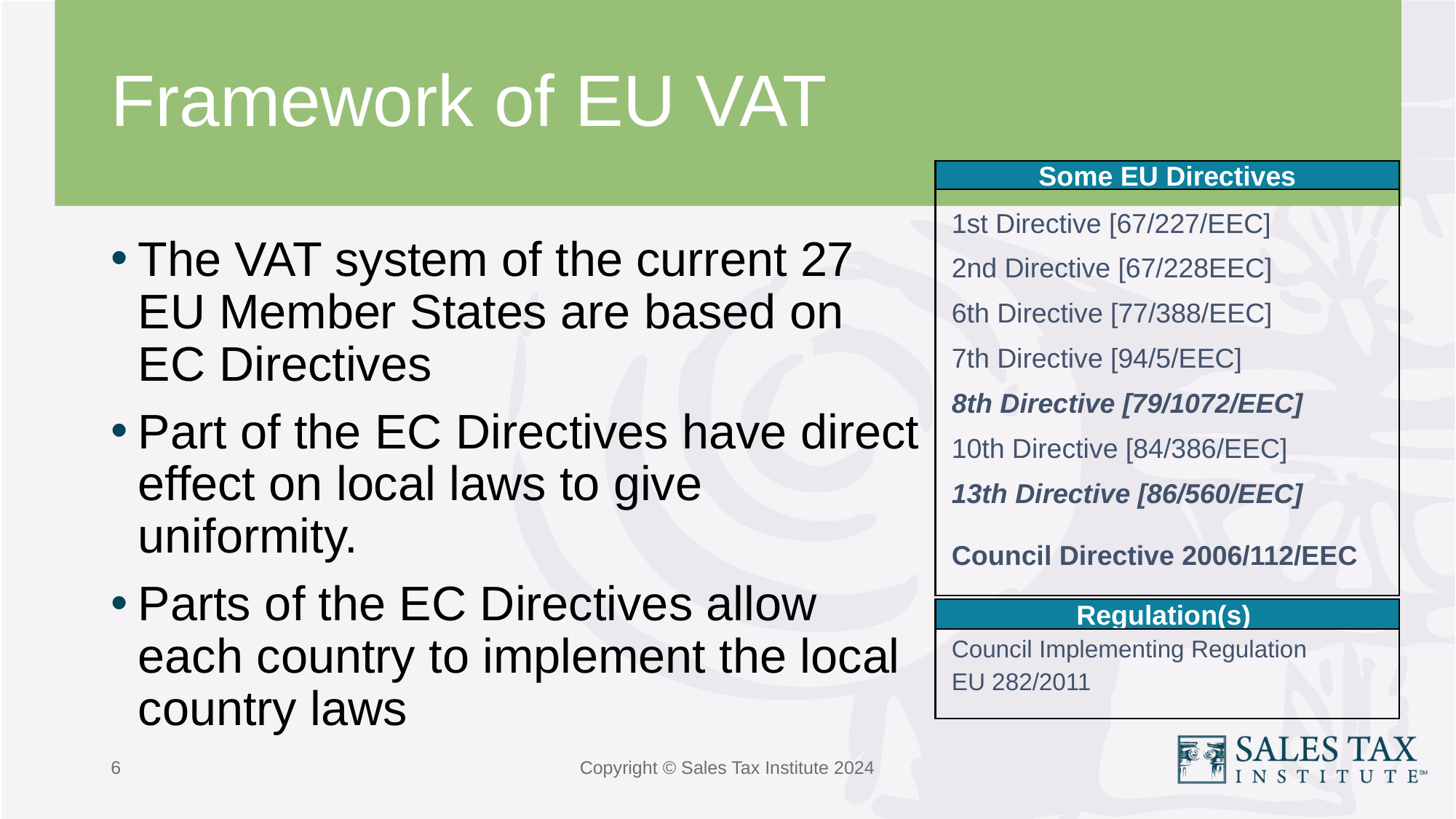

# Framework of EU VAT
Some EU Directives

1st Directive [67/227/EEC]

2nd Directive [67/228EEC]

6th Directive [77/388/EEC]

7th Directive [94/5/EEC]

8th Directive [79/1072/EEC]

10th Directive [84/386/EEC]

13th Directive [86/560/EEC]

Council Directive 2006/112/EEC
The VAT system of the current 27 EU Member States are based on EC Directives
Part of the EC Directives have direct effect on local laws to give uniformity.
Parts of the EC Directives allow each country to implement the local country laws
Regulation(s)
Council Implementing Regulation
EU 282/2011
6
Copyright © Sales Tax Institute 2024